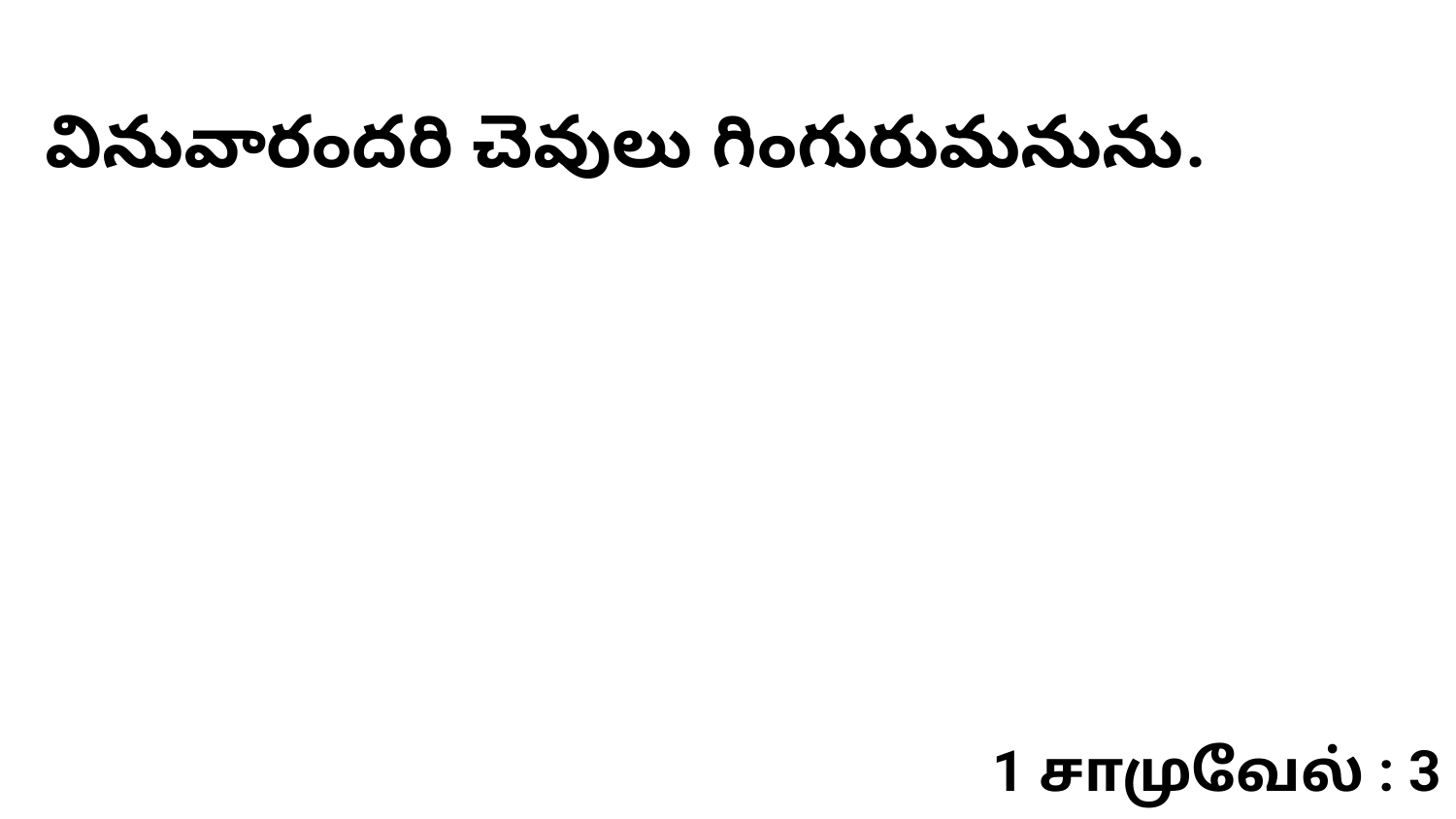

వినువారందరి చెవులు గింగురుమనును.
1 சாமுவேல் : 3